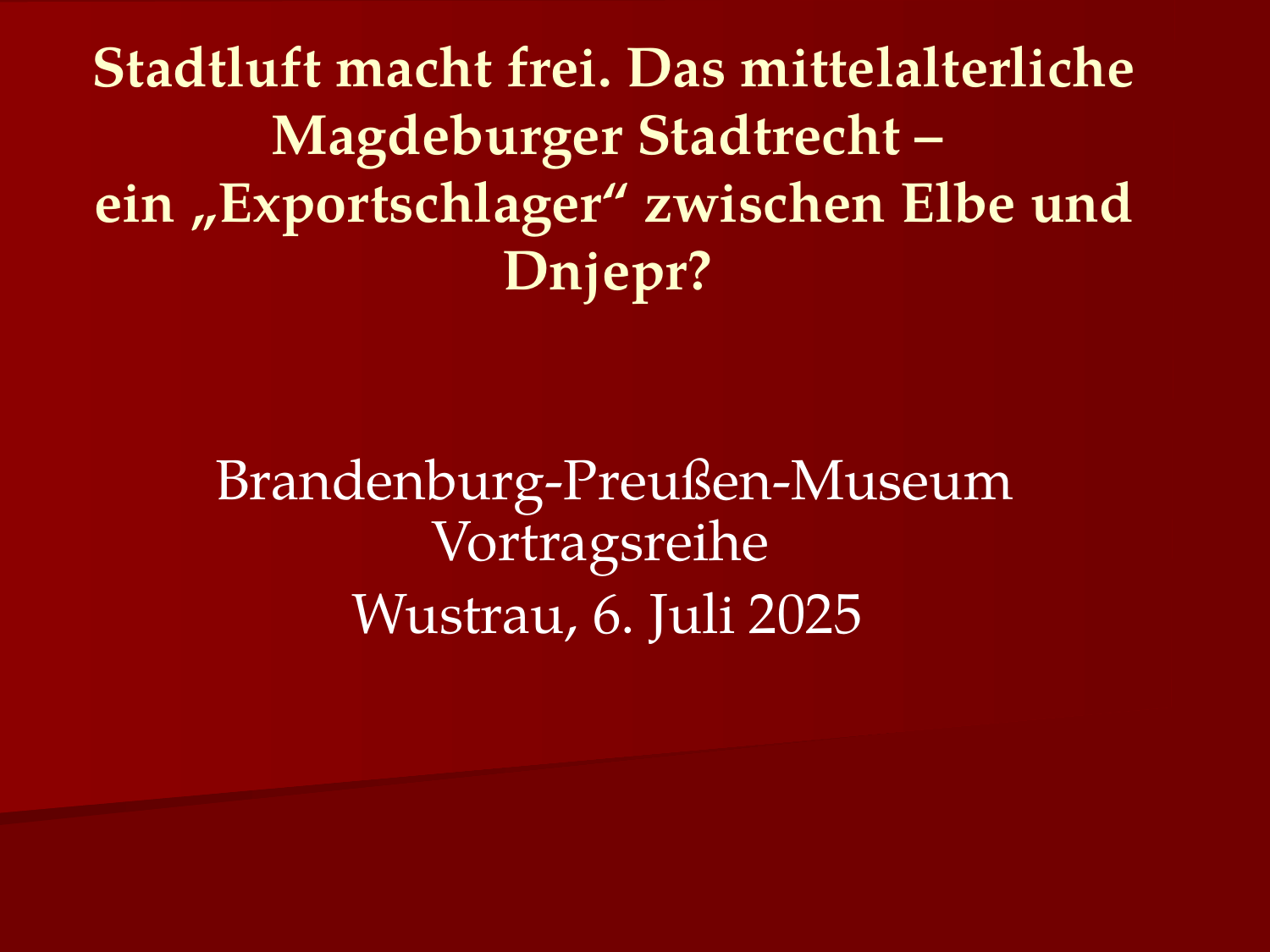

# Stadtluft macht frei. Das mittelalterliche Magdeburger Stadtrecht – ein „Exportschlager“ zwischen Elbe und Dnjepr?

Brandenburg-Preußen-Museum Vortragsreihe
Wustrau, 6. Juli 2025